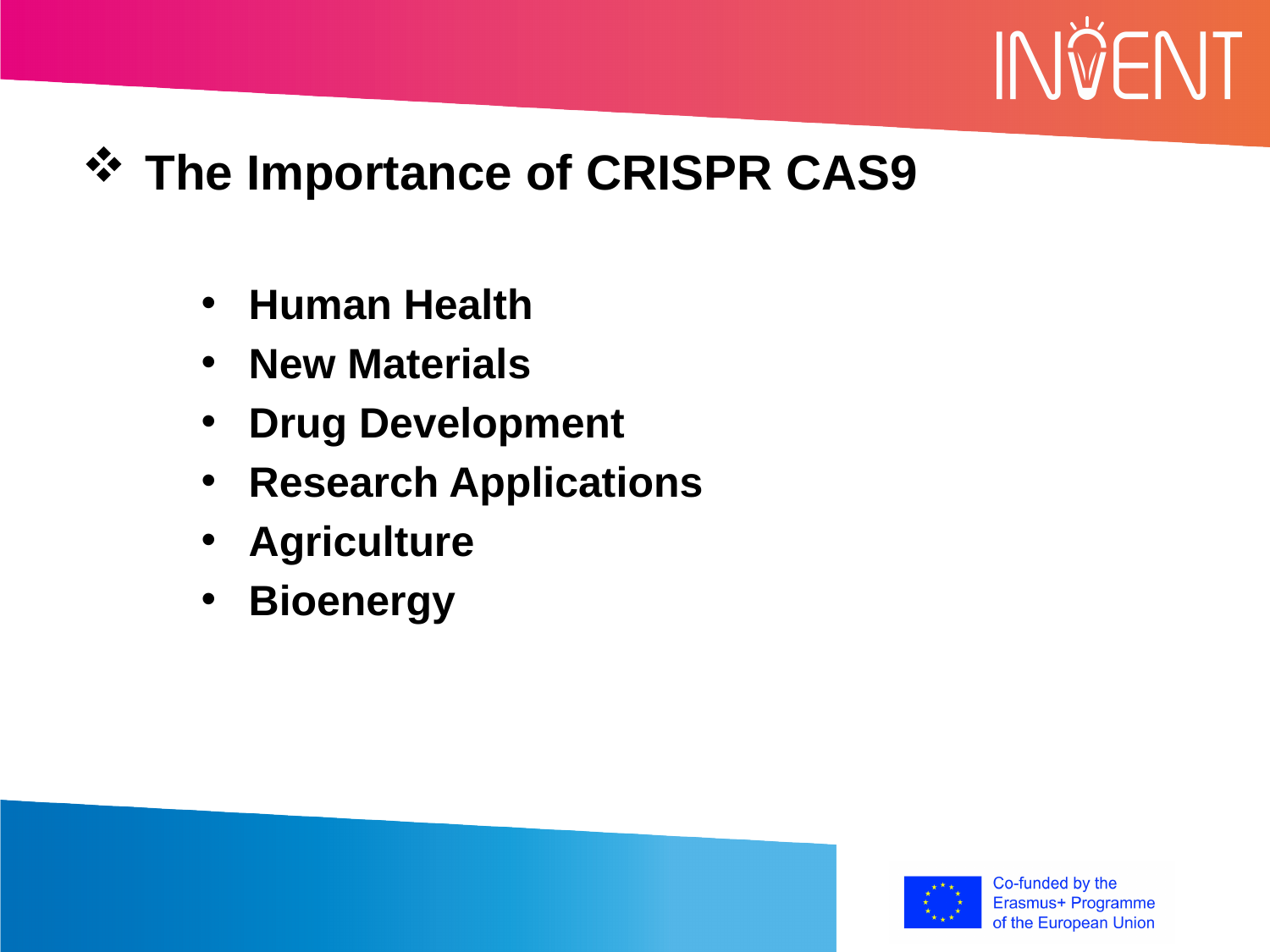

The Importance of CRISPR CAS9
Human Health
New Materials
Drug Development
Research Applications
Agriculture
Bioenergy